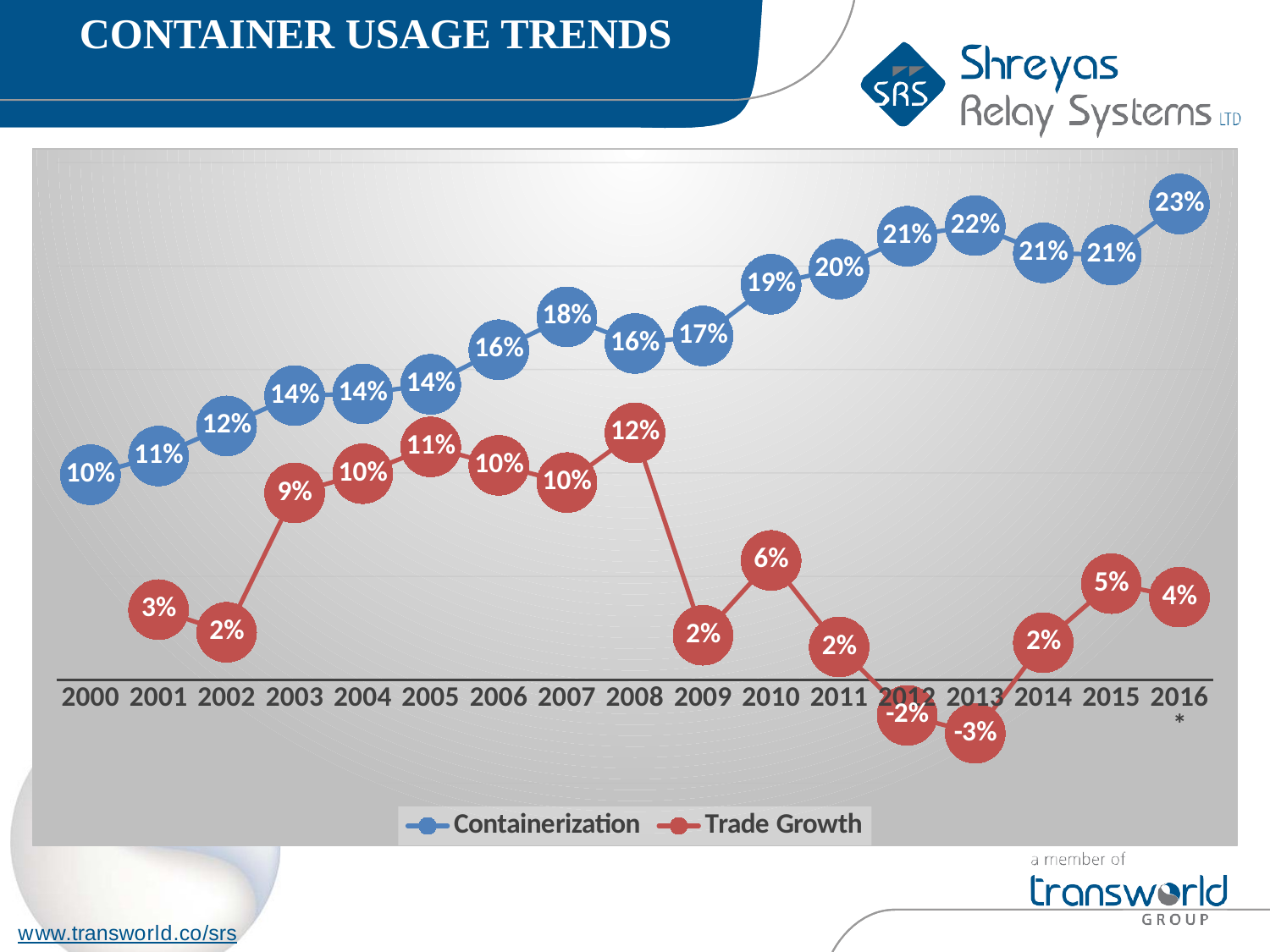

CONTAINER USAGE TRENDS

### Chart

| Category | Containerization | Trade Growth |
|---|---|---|
| 2000 | 0.0991551666427581 | None |
| 2001 | 0.10818888027207012 | 0.03396856574306008 |
| 2002 | 0.12272766157216629 | 0.02298437588935056 |
| 2003 | 0.13740883997282757 | 0.09037261140959435 |
| 2004 | 0.1382297889495039 | 0.09965141459338613 |
| 2005 | 0.14285568458781361 | 0.1126047349325259 |
| 2006 | 0.159545373600342 | 0.10370022808732486 |
| 2007 | 0.17547106399127177 | 0.09535742205490226 |
| 2008 | 0.16256489245106026 | 0.11940308162024399 |
| 2009 | 0.1662270728097218 | 0.02156564751839032 |
| 2010 | 0.19124439896749904 | 0.05772171470053078 |
| 2011 | 0.19851227890641998 | 0.015936737924444888 |
| 2012 | 0.21440647555865797 | -0.01714487250573777 |
| 2013 | 0.2195704800807801 | -0.02581154253334452 |
| 2014 | 0.20637332291634788 | 0.018003258325865572 |
| 2015 | 0.20535001651345847 | 0.04651820062177882 |
| 2016* | 0.23000076083612583 | 0.04000041283646172 |
www.transworld.co/srs